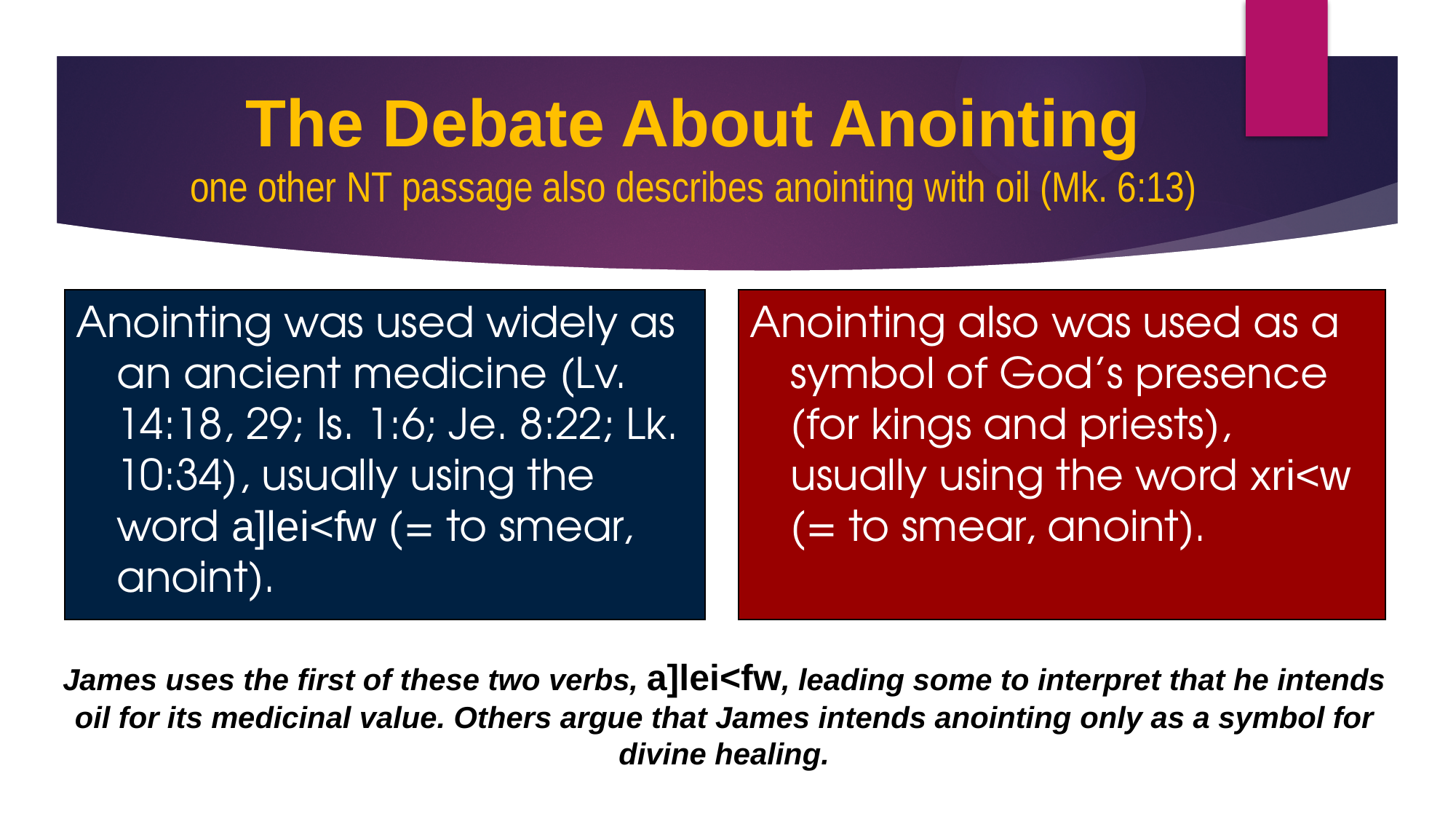

# The Debate About Anointing one other NT passage also describes anointing with oil (Mk. 6:13)
Anointing was used widely as an ancient medicine (Lv. 14:18, 29; Is. 1:6; Je. 8:22; Lk. 10:34), usually using the word a]lei<fw (= to smear, anoint).
Anointing also was used as a symbol of God’s presence (for kings and priests), usually using the word xri<w (= to smear, anoint).
James uses the first of these two verbs, a]lei<fw, leading some to interpret that he intends oil for its medicinal value. Others argue that James intends anointing only as a symbol for divine healing.